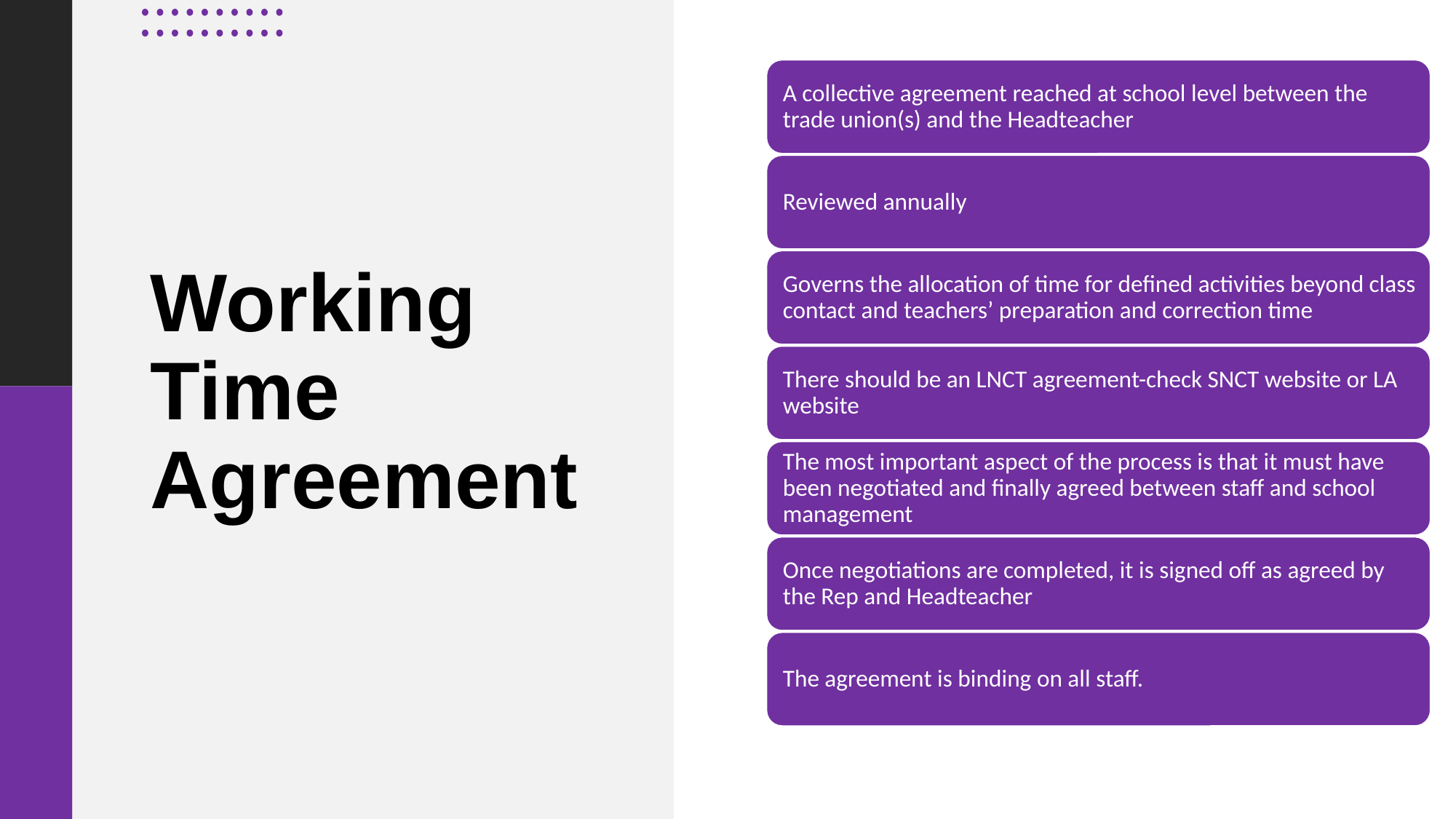

A collective agreement reached at school level between the trade union(s) and the Headteacher
Reviewed annually
Governs the allocation of time for defined activities beyond class contact and teachers’ preparation and correction time
There should be an LNCT agreement-check SNCT website or LA website
The most important aspect of the process is that it must have been negotiated and finally agreed between staff and school management
Once negotiations are completed, it is signed off as agreed by the Rep and Headteacher
The agreement is binding on all staff.
# Working Time Agreement